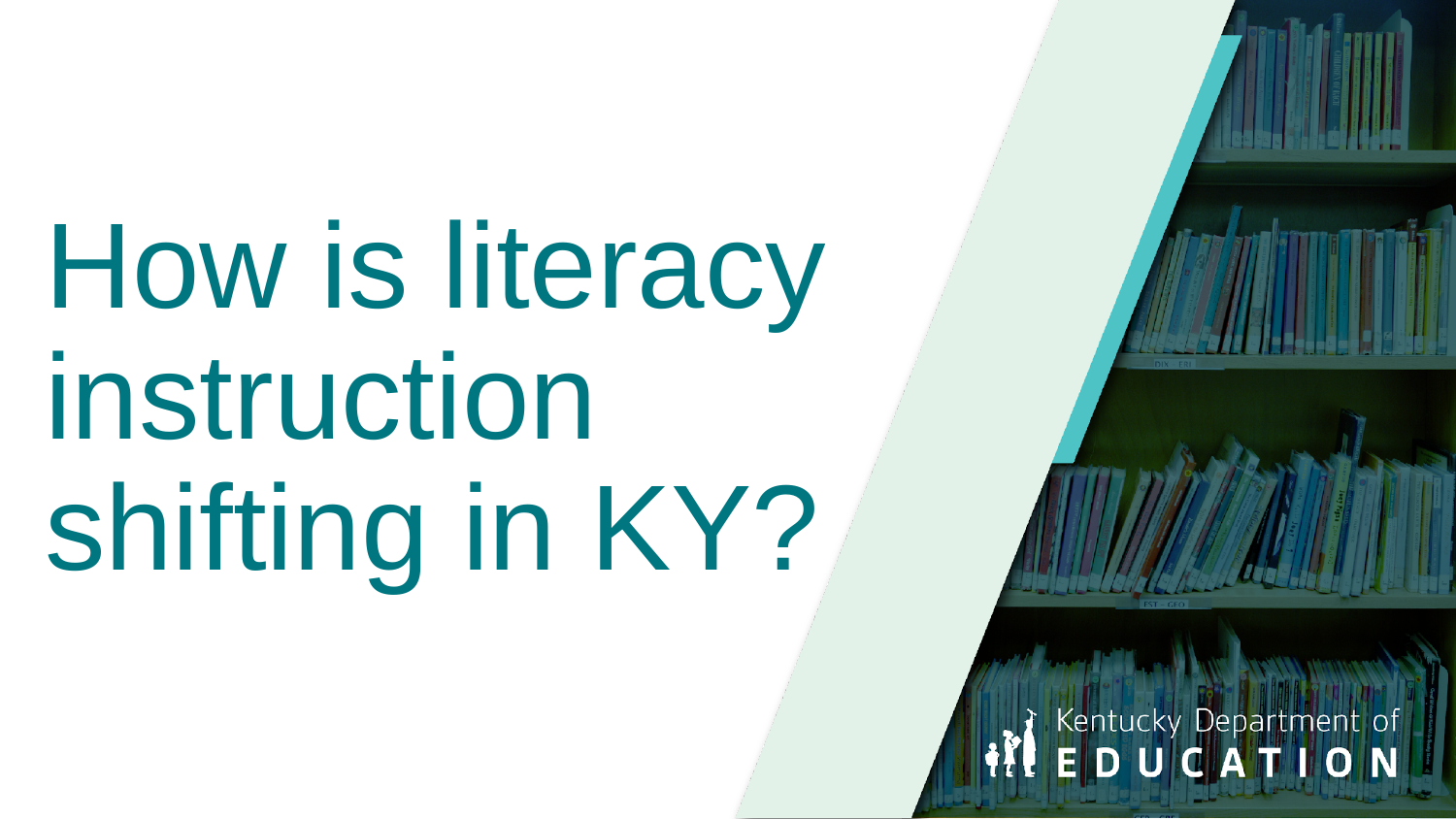

How is literacy instruction shifting in KY?